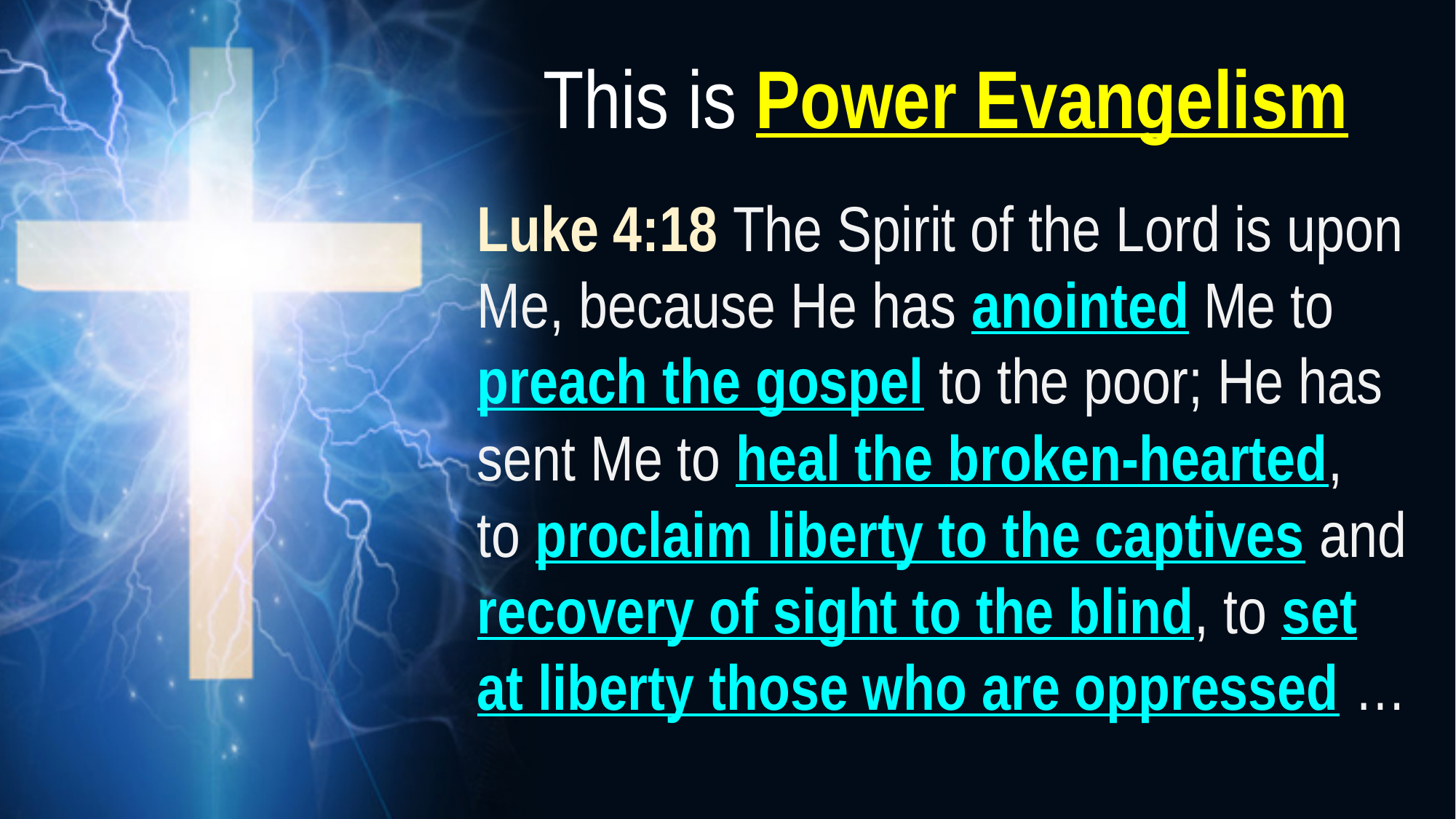

This is Power Evangelism
Luke 4:18 The Spirit of the Lord is upon Me, because He has anointed Me to preach the gospel to the poor; He has sent Me to heal the broken-hearted,
to proclaim liberty to the captives and recovery of sight to the blind, to set at liberty those who are oppressed …